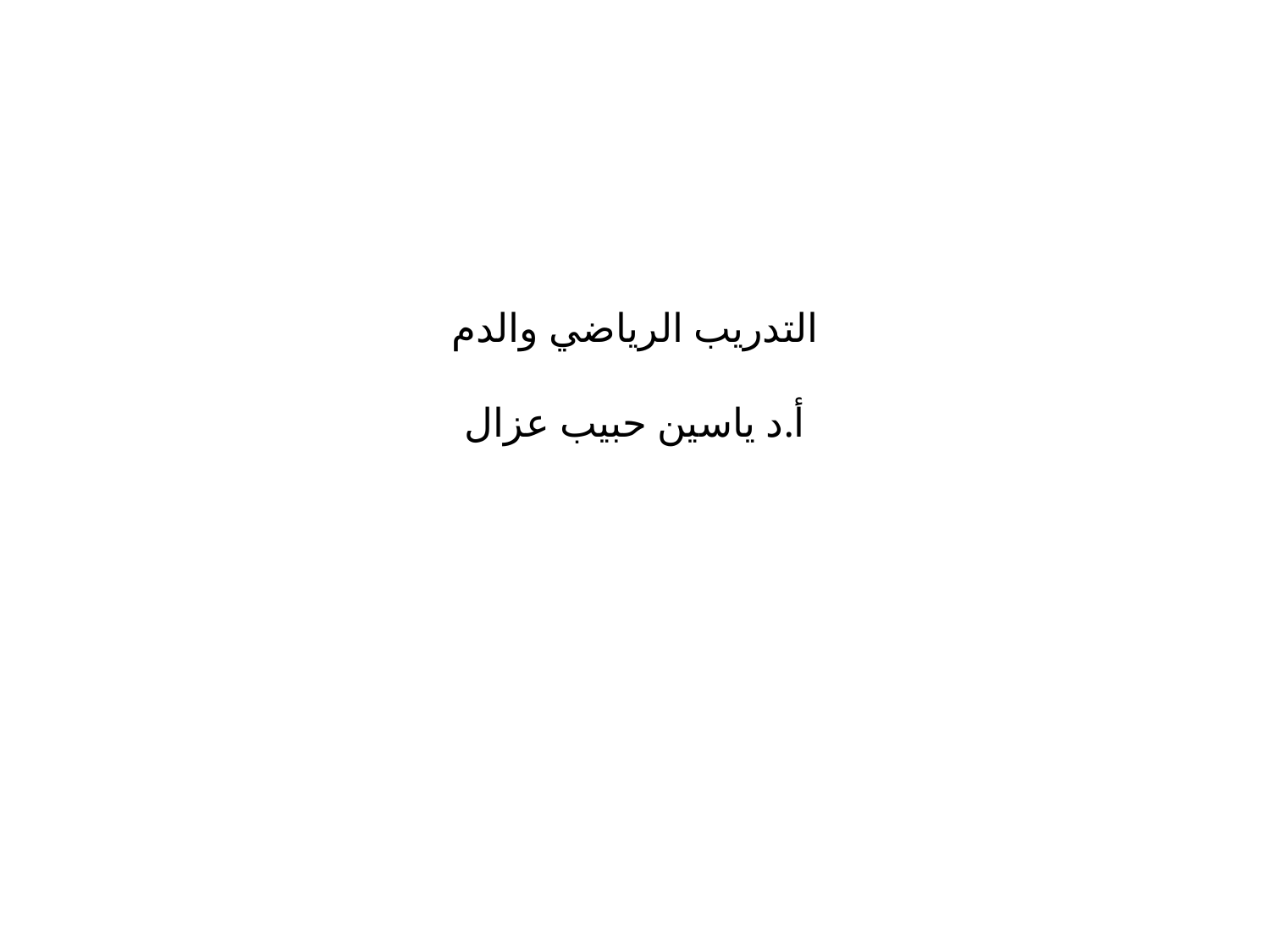

# التدريب الرياضي والدم أ.د ياسين حبيب عزال